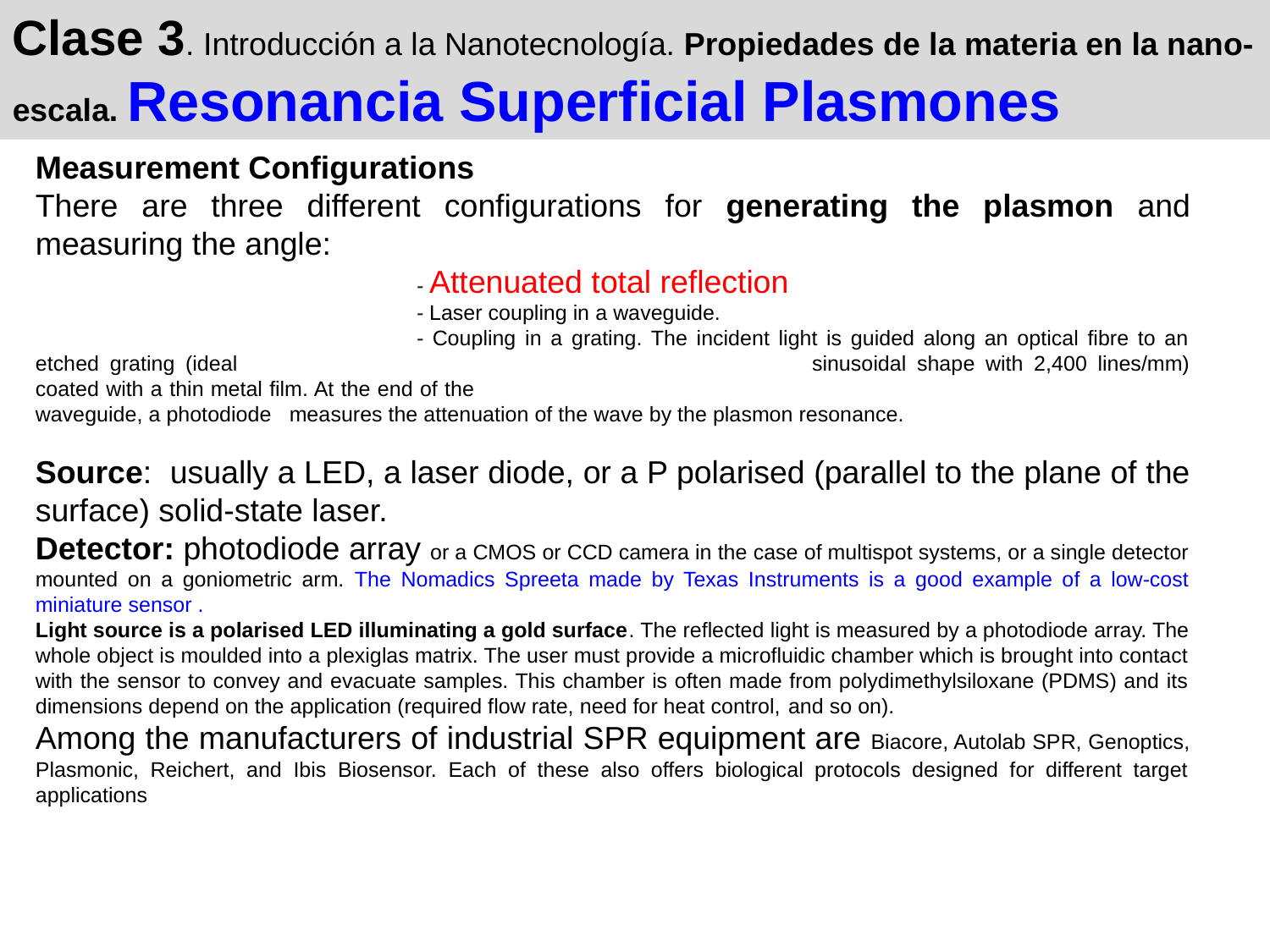

Clase 3. Introducción a la Nanotecnología. Propiedades de la materia en la nano-escala. Resonancia Superficial Plasmones
Measurement Configurations
There are three different configurations for generating the plasmon and measuring the angle:
			- Attenuated total reflection
			- Laser coupling in a waveguide.
			- Coupling in a grating. The incident light is guided along an optical fibre to an etched grating (ideal 					sinusoidal shape with 2,400 lines/mm) coated with a thin metal film. At the end of the 						waveguide, a photodiode 	measures the attenuation of the wave by the plasmon resonance.

Source:  usually a LED, a laser diode, or a P polarised (parallel to the plane of the surface) solid-state laser.
Detector: photodiode array or a CMOS or CCD camera in the case of multispot systems, or a single detector mounted on a goniometric arm. The Nomadics Spreeta made by Texas Instruments is a good example of a low-cost miniature sensor .
Light source is a polarised LED illuminating a gold surface. The reflected light is measured by a photodiode array. The whole object is moulded into a plexiglas matrix. The user must provide a microfluidic chamber which is brought into contact with the sensor to convey and evacuate samples. This chamber is often made from polydimethylsiloxane (PDMS) and its dimensions depend on the application (required flow rate, need for heat control, and so on).
Among the manufacturers of industrial SPR equipment are Biacore, Autolab SPR, Genoptics, Plasmonic, Reichert, and Ibis Biosensor. Each of these also offers biological protocols designed for different target applications